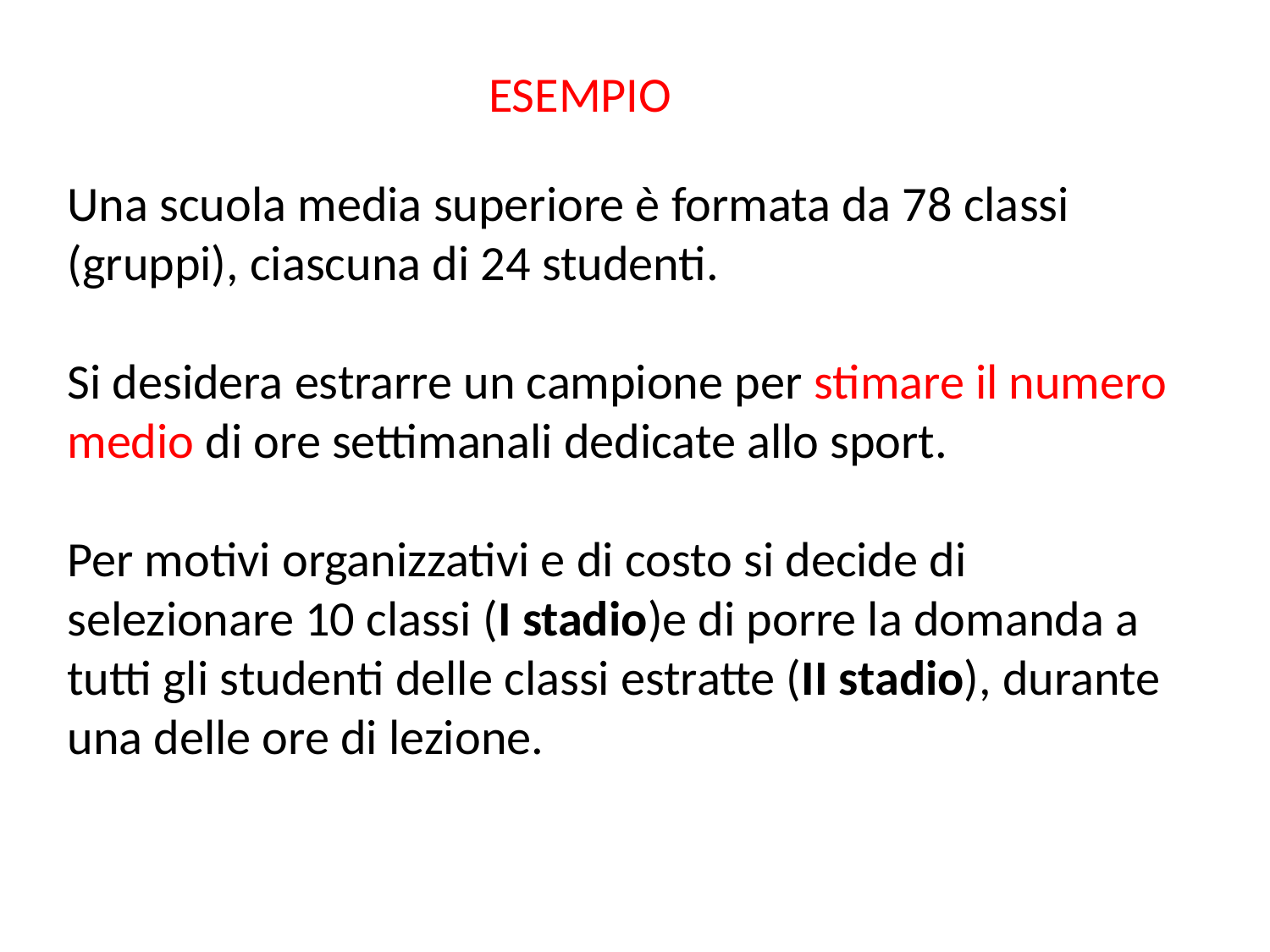

ESEMPIO
Una scuola media superiore è formata da 78 classi (gruppi), ciascuna di 24 studenti.

Si desidera estrarre un campione per stimare il numero medio di ore settimanali dedicate allo sport.

Per motivi organizzativi e di costo si decide di selezionare 10 classi (I stadio)e di porre la domanda a tutti gli studenti delle classi estratte (II stadio), durante una delle ore di lezione.